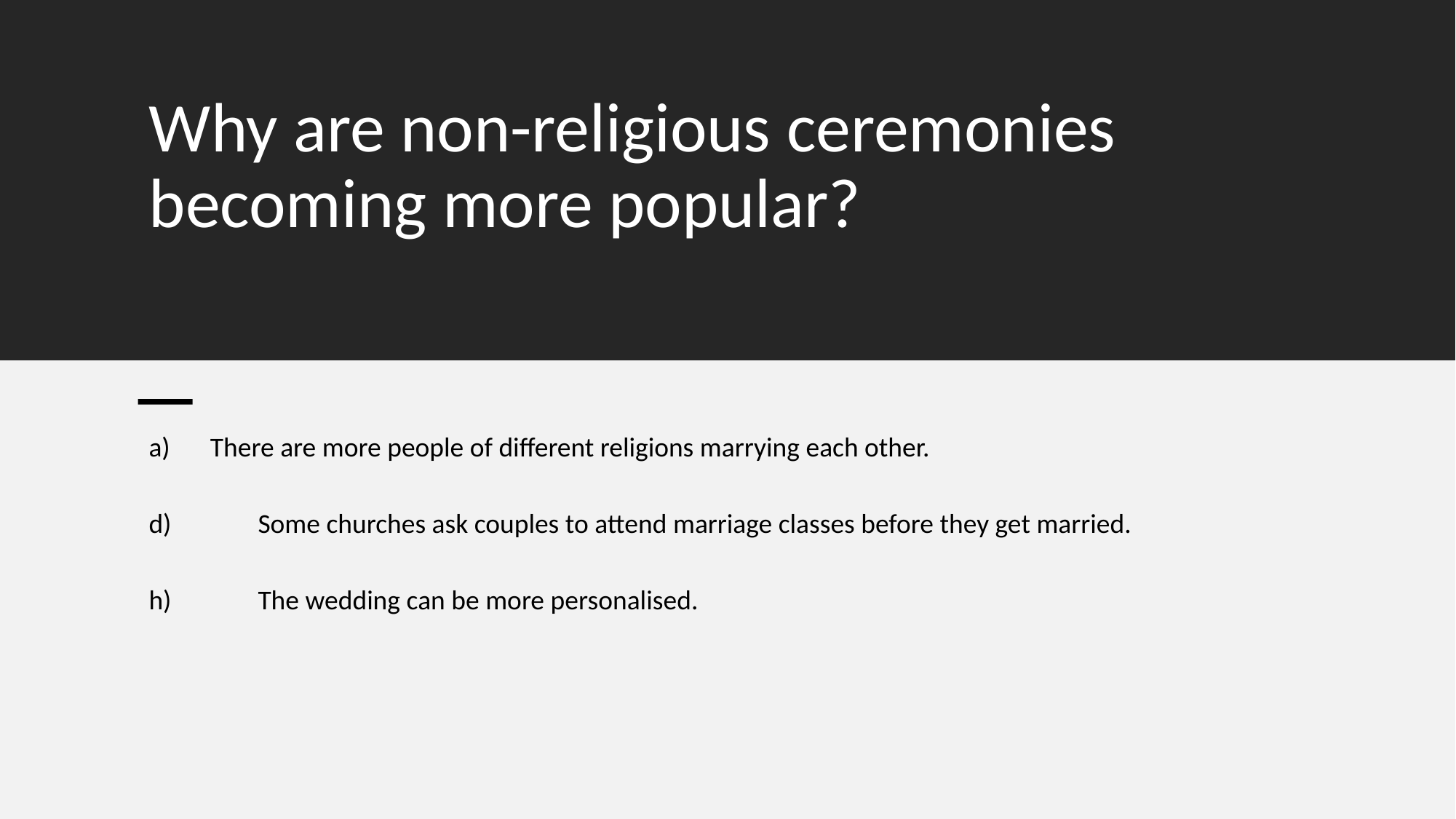

# Why are non-religious ceremonies becoming more popular?

There are more people of different religions marrying each other.

d)	Some churches ask couples to attend marriage classes before they get married.

h)	The wedding can be more personalised.